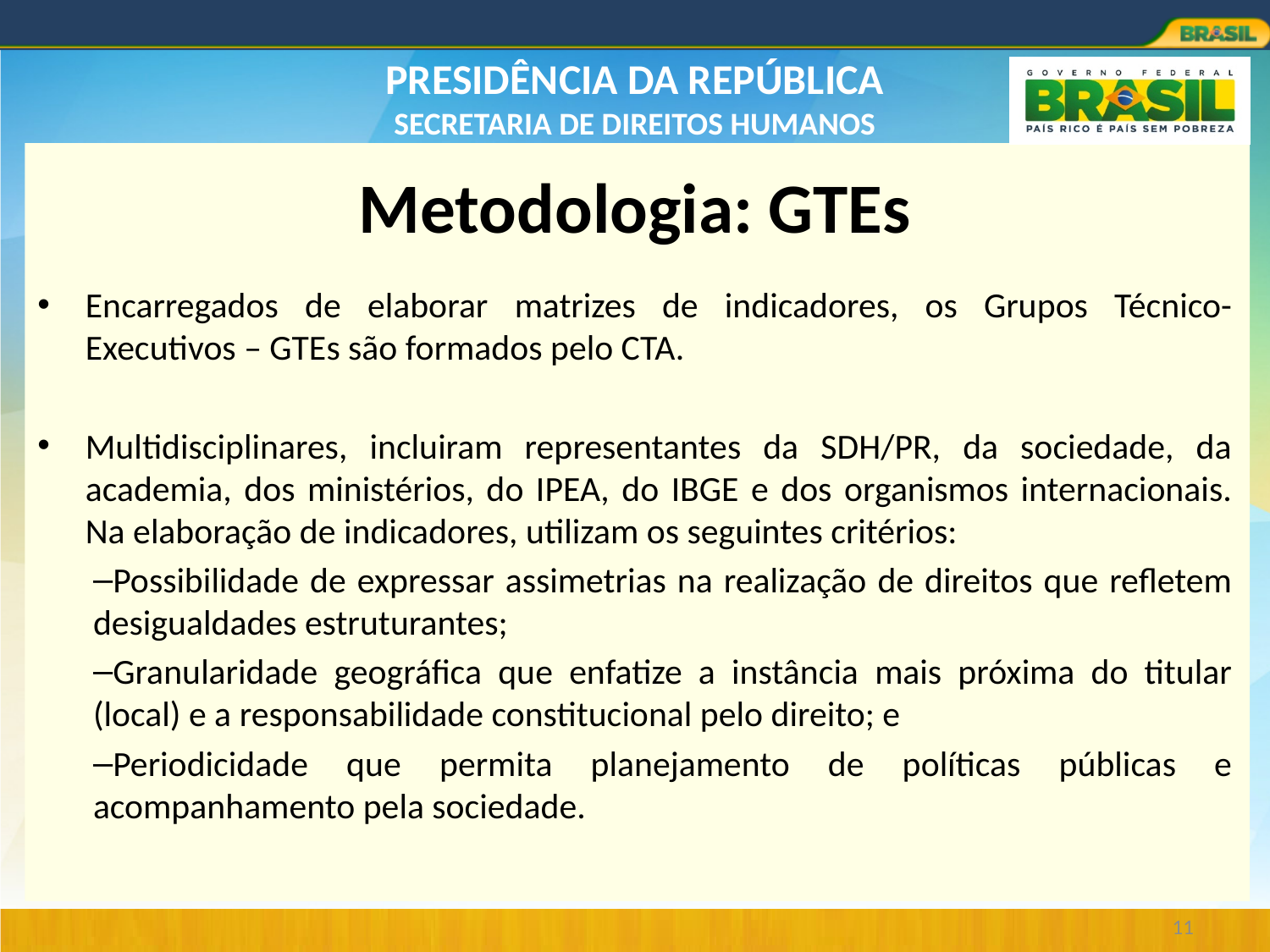

# Metodologia: GTEs
Encarregados de elaborar matrizes de indicadores, os Grupos Técnico-Executivos – GTEs são formados pelo CTA.

Multidisciplinares, incluiram representantes da SDH/PR, da sociedade, da academia, dos ministérios, do IPEA, do IBGE e dos organismos internacionais. Na elaboração de indicadores, utilizam os seguintes critérios:
Possibilidade de expressar assimetrias na realização de direitos que refletem desigualdades estruturantes;
Granularidade geográfica que enfatize a instância mais próxima do titular (local) e a responsabilidade constitucional pelo direito; e
Periodicidade que permita planejamento de políticas públicas e acompanhamento pela sociedade.

11